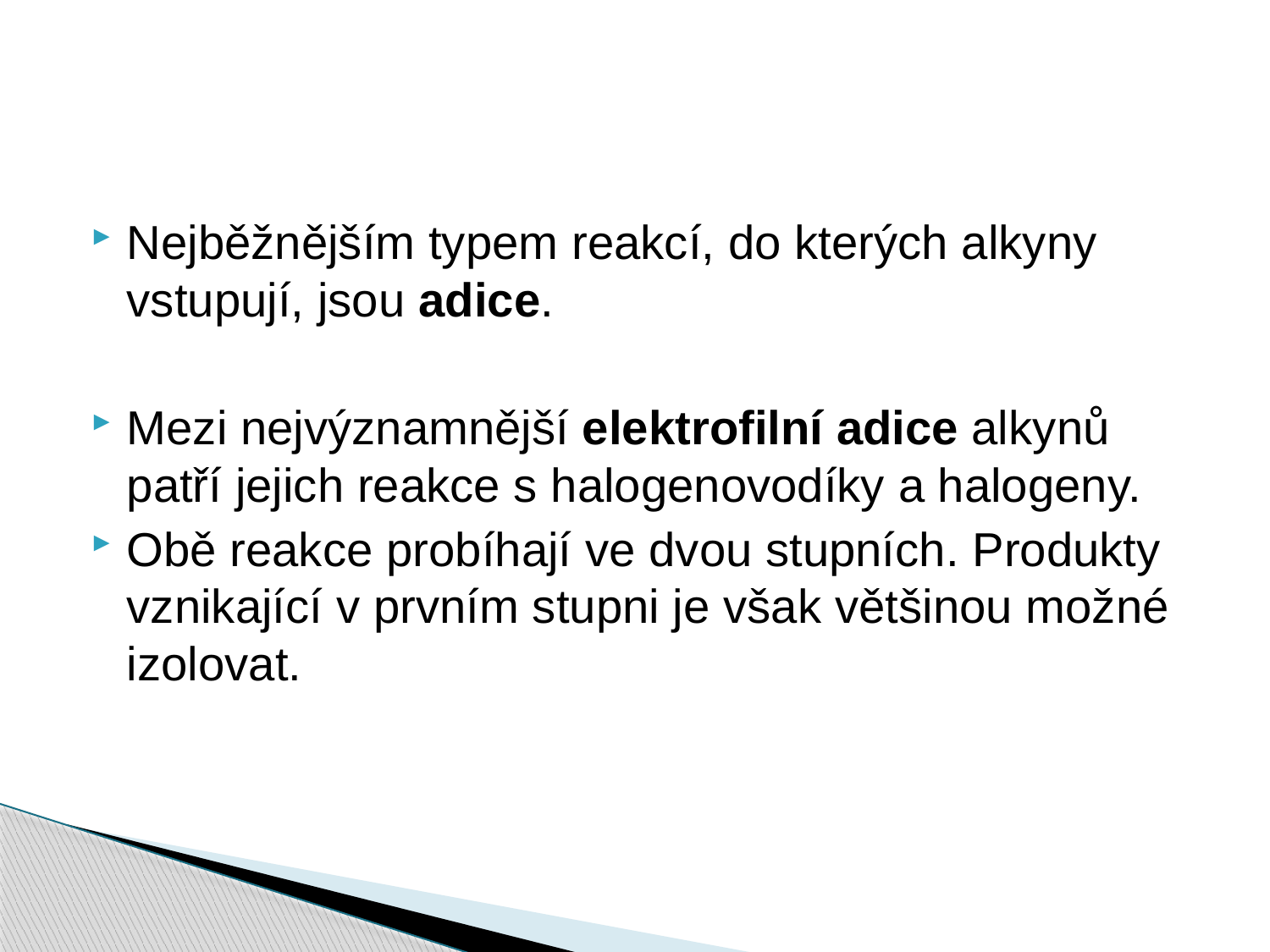

#
Nejběžnějším typem reakcí, do kterých alkyny vstupují, jsou adice.

Mezi nejvýznamnější elektrofilní adice alkynů patří jejich reakce s halogenovodíky a halogeny.
Obě reakce probíhají ve dvou stupních. Produkty vznikající v prvním stupni je však většinou možné izolovat.